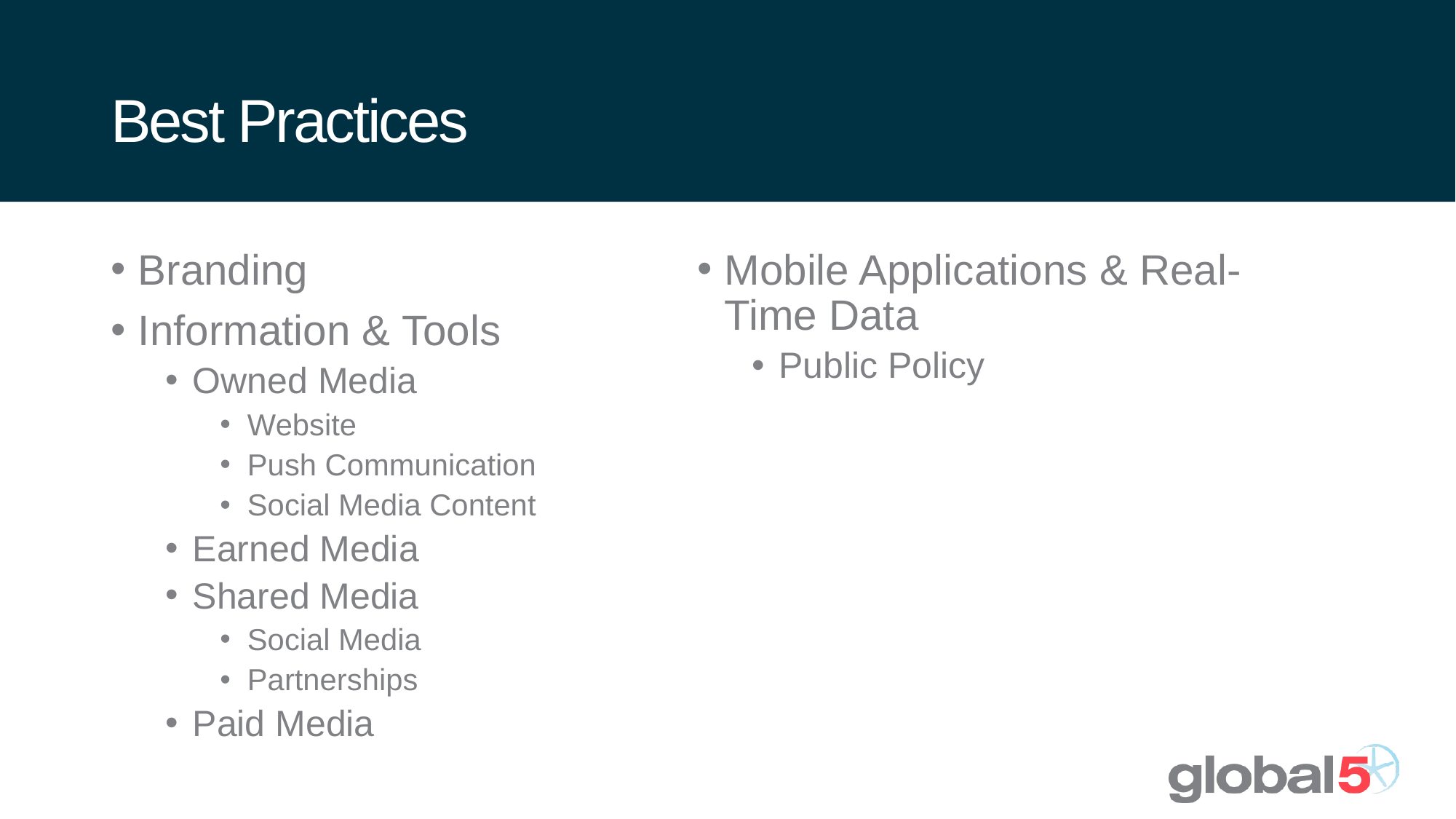

# Best Practices
Branding
Information & Tools
Owned Media
Website
Push Communication
Social Media Content
Earned Media
Shared Media
Social Media
Partnerships
Paid Media
Mobile Applications & Real-Time Data
Public Policy